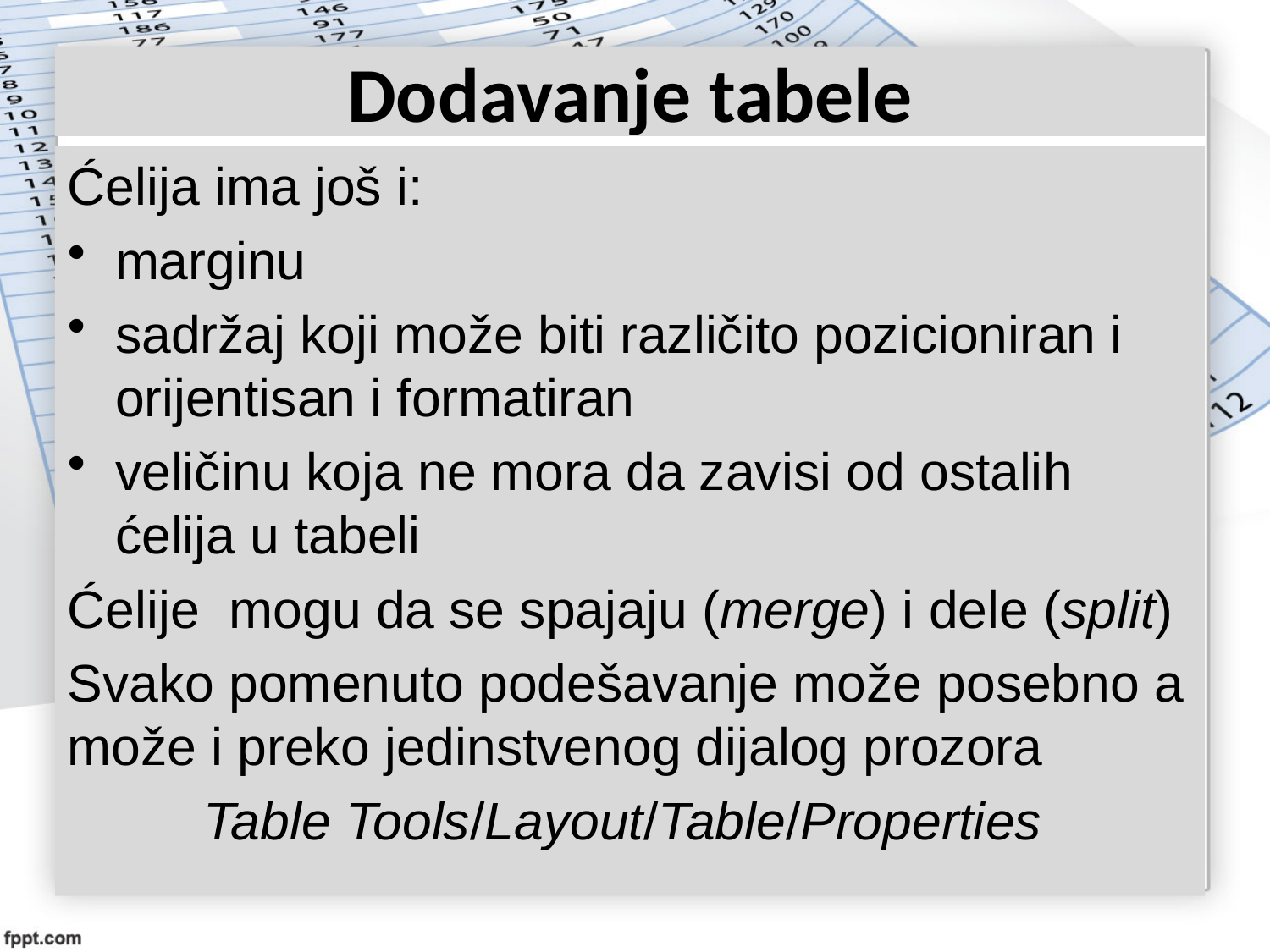

# Dodavanje tabele
Ćelija ima još i:
marginu
sadržaj koji može biti različito pozicioniran i orijentisan i formatiran
veličinu koja ne mora da zavisi od ostalih ćelija u tabeli
Ćelije  mogu da se spajaju (merge) i dele (split)
Svako pomenuto podešavanje može posebno a može i preko jedinstvenog dijalog prozora
Table Tools/Layout/Table/Properties